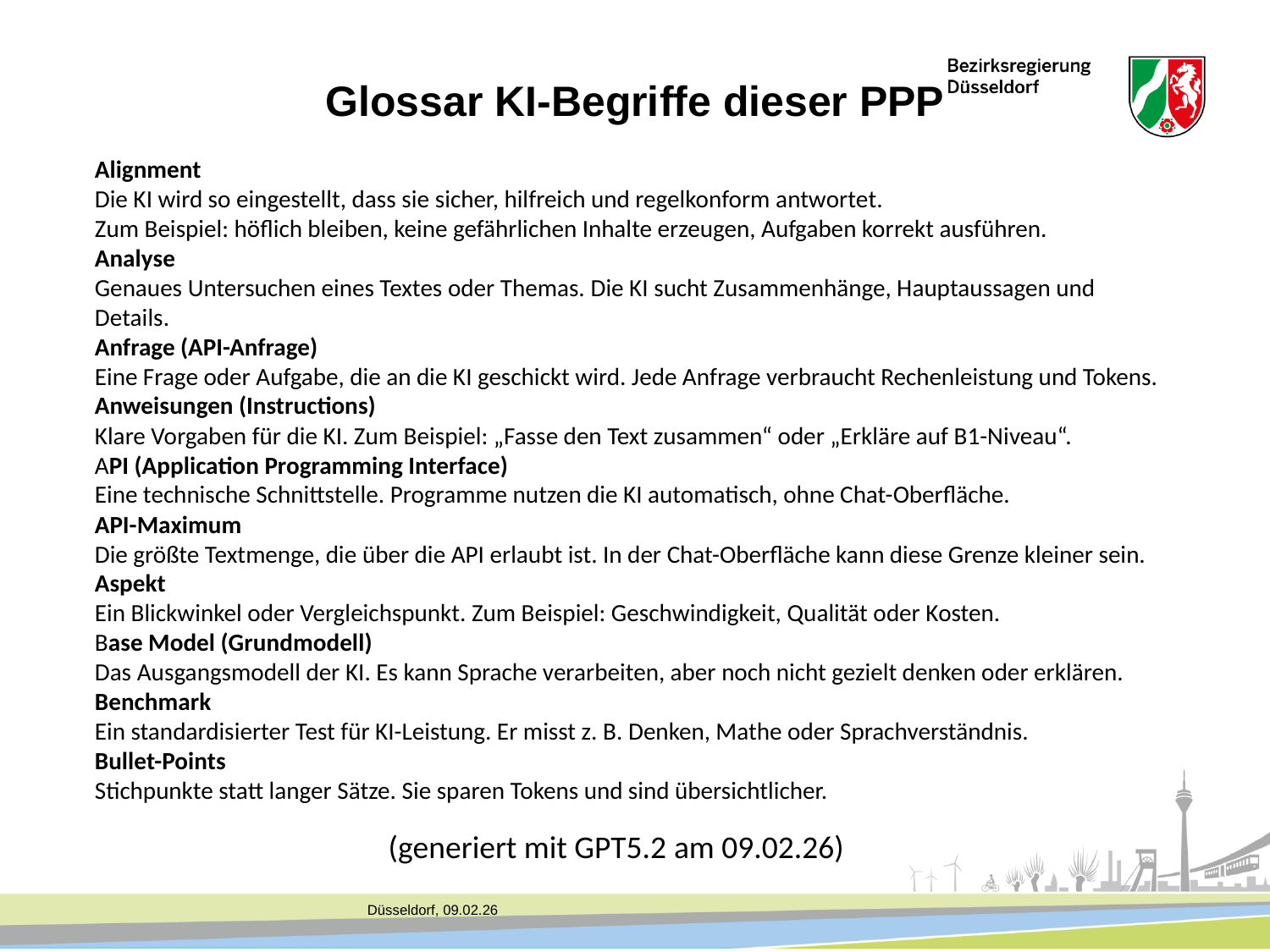

Glossar KI-Begriffe dieser PPP

Alignment
Die KI wird so eingestellt, dass sie sicher, hilfreich und regelkonform antwortet.
Zum Beispiel: höflich bleiben, keine gefährlichen Inhalte erzeugen, Aufgaben korrekt ausführen.
Analyse
Genaues Untersuchen eines Textes oder Themas. Die KI sucht Zusammenhänge, Hauptaussagen und Details.
Anfrage (API-Anfrage)
Eine Frage oder Aufgabe, die an die KI geschickt wird. Jede Anfrage verbraucht Rechenleistung und Tokens.
Anweisungen (Instructions)
Klare Vorgaben für die KI. Zum Beispiel: „Fasse den Text zusammen“ oder „Erkläre auf B1-Niveau“.
API (Application Programming Interface)
Eine technische Schnittstelle. Programme nutzen die KI automatisch, ohne Chat-Oberfläche.
API-Maximum
Die größte Textmenge, die über die API erlaubt ist. In der Chat-Oberfläche kann diese Grenze kleiner sein.
Aspekt
Ein Blickwinkel oder Vergleichspunkt. Zum Beispiel: Geschwindigkeit, Qualität oder Kosten.
Base Model (Grundmodell)
Das Ausgangsmodell der KI. Es kann Sprache verarbeiten, aber noch nicht gezielt denken oder erklären.
Benchmark
Ein standardisierter Test für KI-Leistung. Er misst z. B. Denken, Mathe oder Sprachverständnis.
Bullet-Points
Stichpunkte statt langer Sätze. Sie sparen Tokens und sind übersichtlicher.
		        (generiert mit GPT5.2 am 09.02.26)